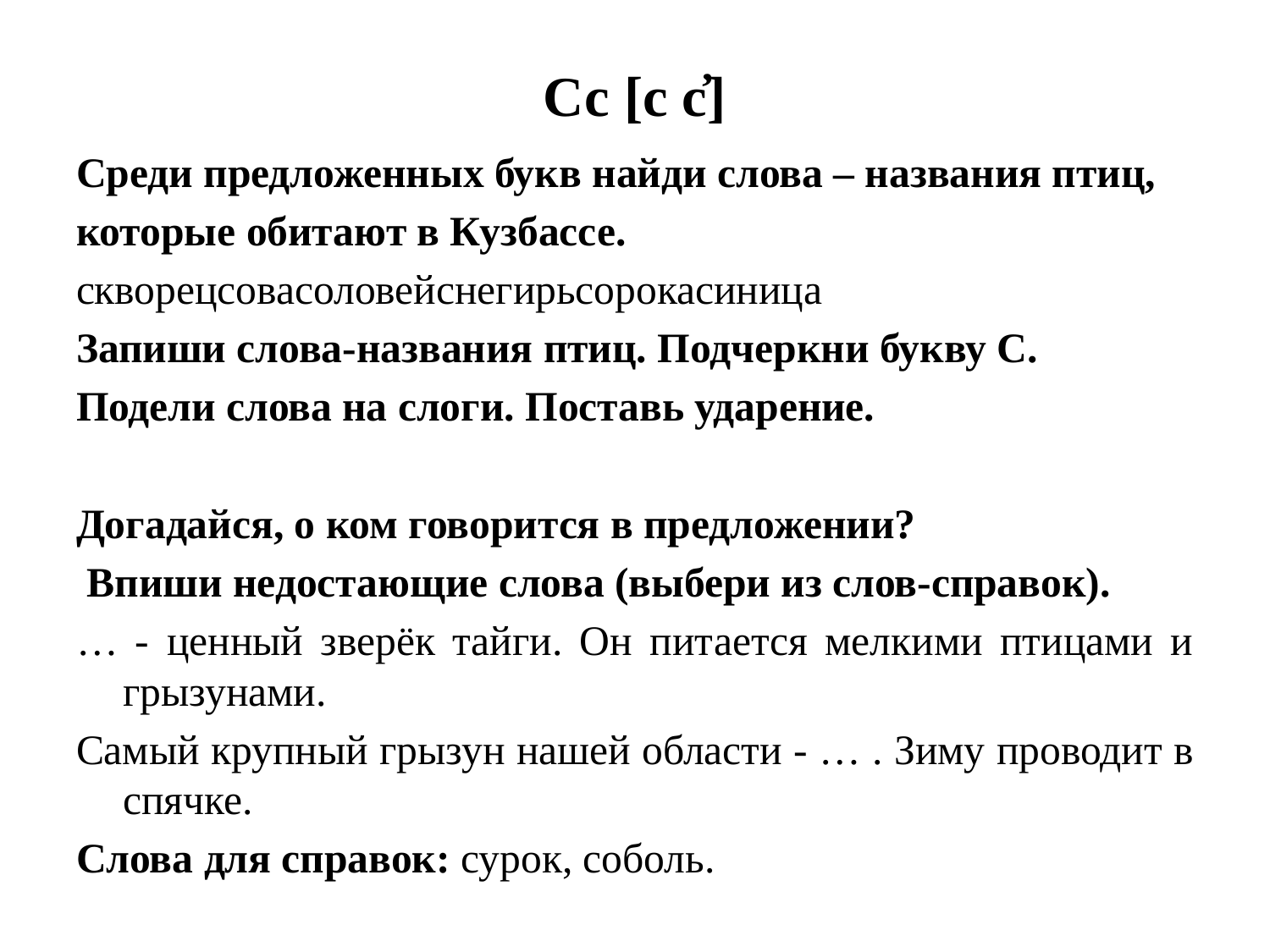

# Сс [с с҆]
Среди предложенных букв найди слова – названия птиц,
которые обитают в Кузбассе.
скворецсовасоловейснегирьсорокасиница
Запиши слова-названия птиц. Подчеркни букву С.
Подели слова на слоги. Поставь ударение.

Догадайся, о ком говорится в предложении?
 Впиши недостающие слова (выбери из слов-справок).
… - ценный зверёк тайги. Он питается мелкими птицами и грызунами.
Самый крупный грызун нашей области - … . Зиму проводит в спячке.
Слова для справок: сурок, соболь.